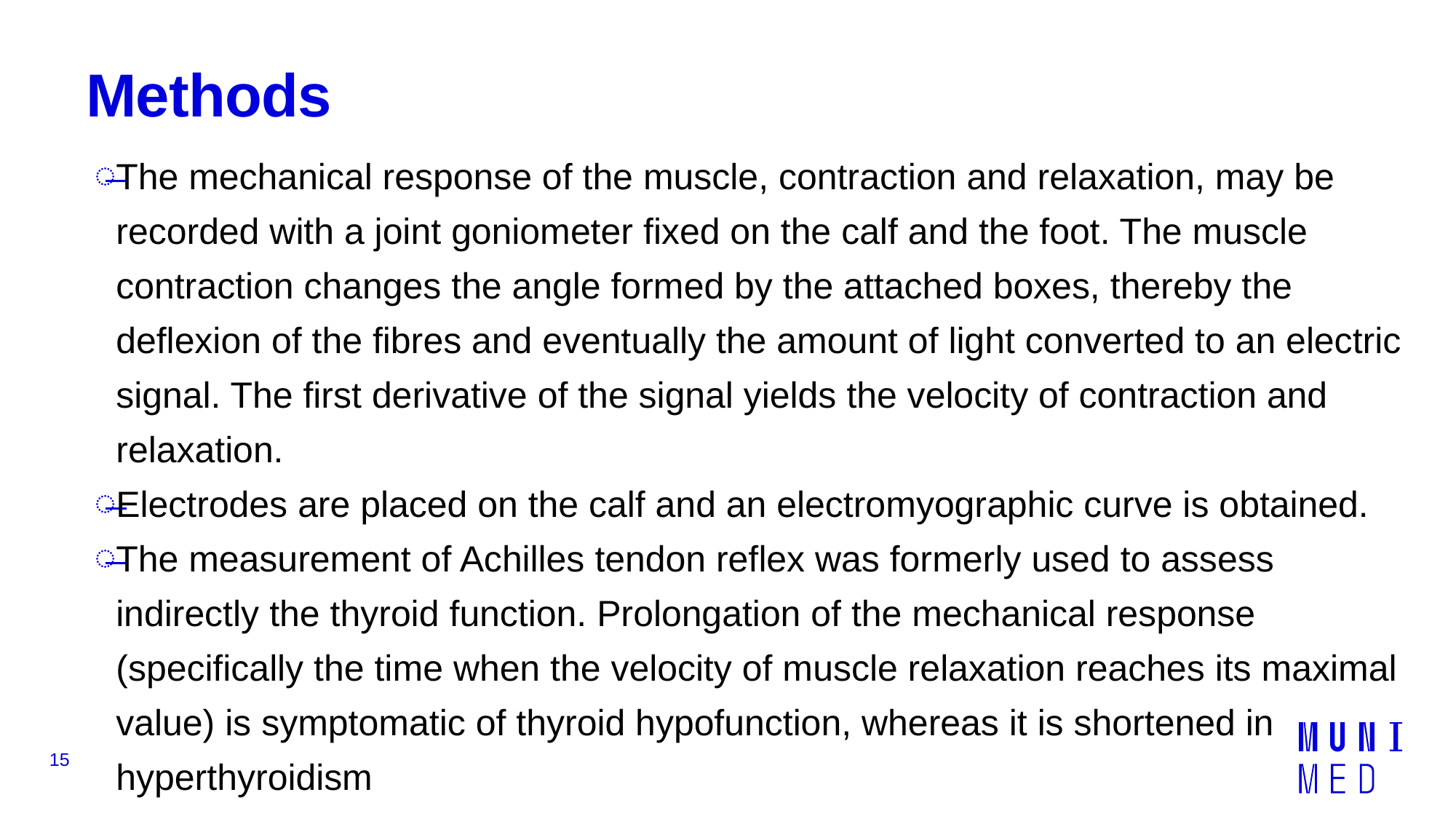

# Methods
The mechanical response of the muscle, contraction and relaxation, may be recorded with a joint goniometer fixed on the calf and the foot. The muscle contraction changes the angle formed by the attached boxes, thereby the deflexion of the fibres and eventually the amount of light converted to an electric signal. The first derivative of the signal yields the velocity of contraction and relaxation.
Electrodes are placed on the calf and an electromyographic curve is obtained.
The measurement of Achilles tendon reflex was formerly used to assess indirectly the thyroid function. Prolongation of the mechanical response (specifically the time when the velocity of muscle relaxation reaches its maximal value) is symptomatic of thyroid hypofunction, whereas it is shortened in hyperthyroidism
15